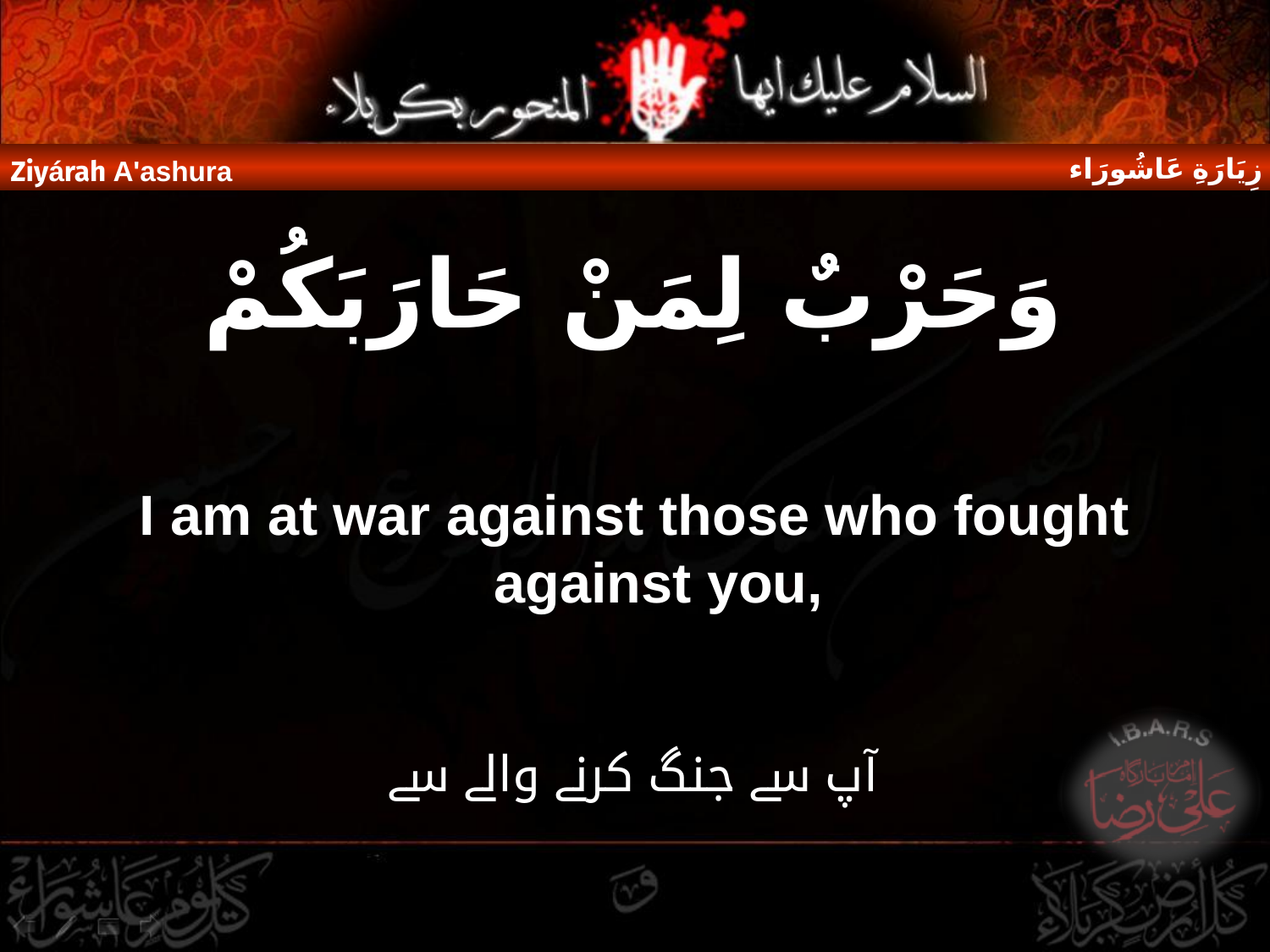

زِيَارَةِ عَاشُورَاء
Ziyárah A'ashura
وَحَرْبٌ لِمَنْ حَارَبَكُمْ
I am at war against those who fought against you,
آپ سے جنگ کرنے والے سے